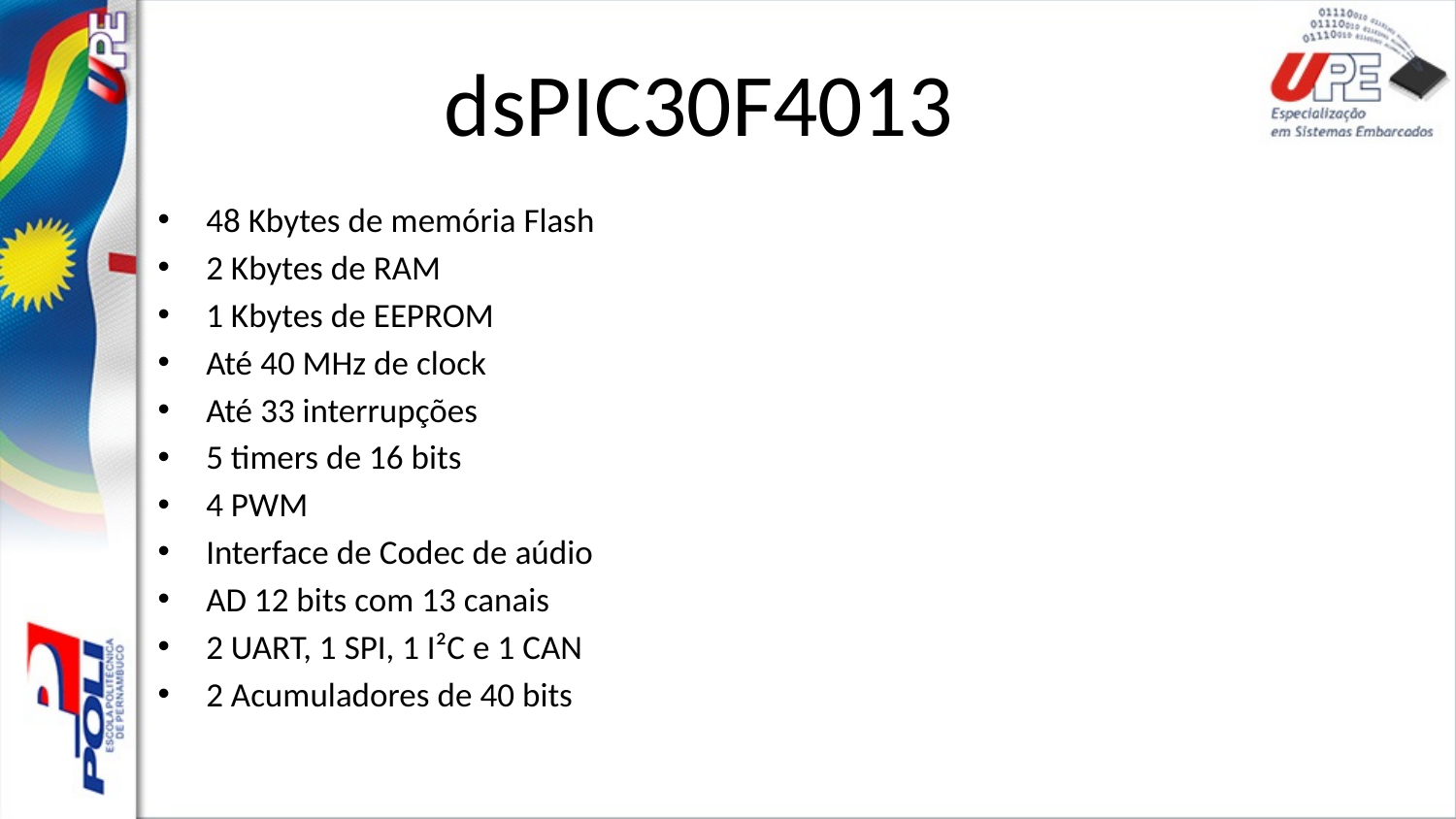

# dsPIC30F4013
48 Kbytes de memória Flash
2 Kbytes de RAM
1 Kbytes de EEPROM
Até 40 MHz de clock
Até 33 interrupções
5 timers de 16 bits
4 PWM
Interface de Codec de aúdio
AD 12 bits com 13 canais
2 UART, 1 SPI, 1 I²C e 1 CAN
2 Acumuladores de 40 bits